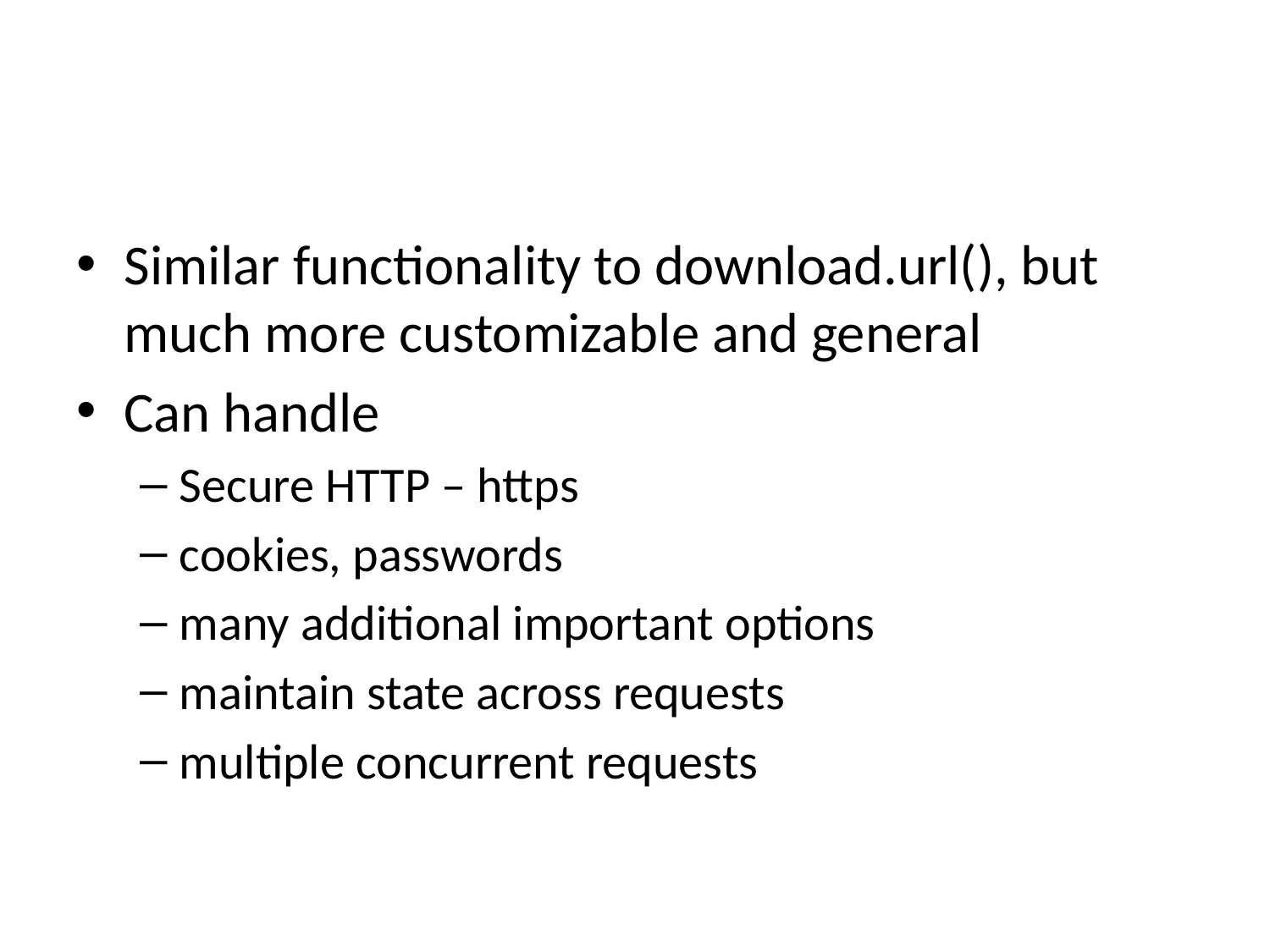

#
Similar functionality to download.url(), but much more customizable and general
Can handle
Secure HTTP – https
cookies, passwords
many additional important options
maintain state across requests
multiple concurrent requests